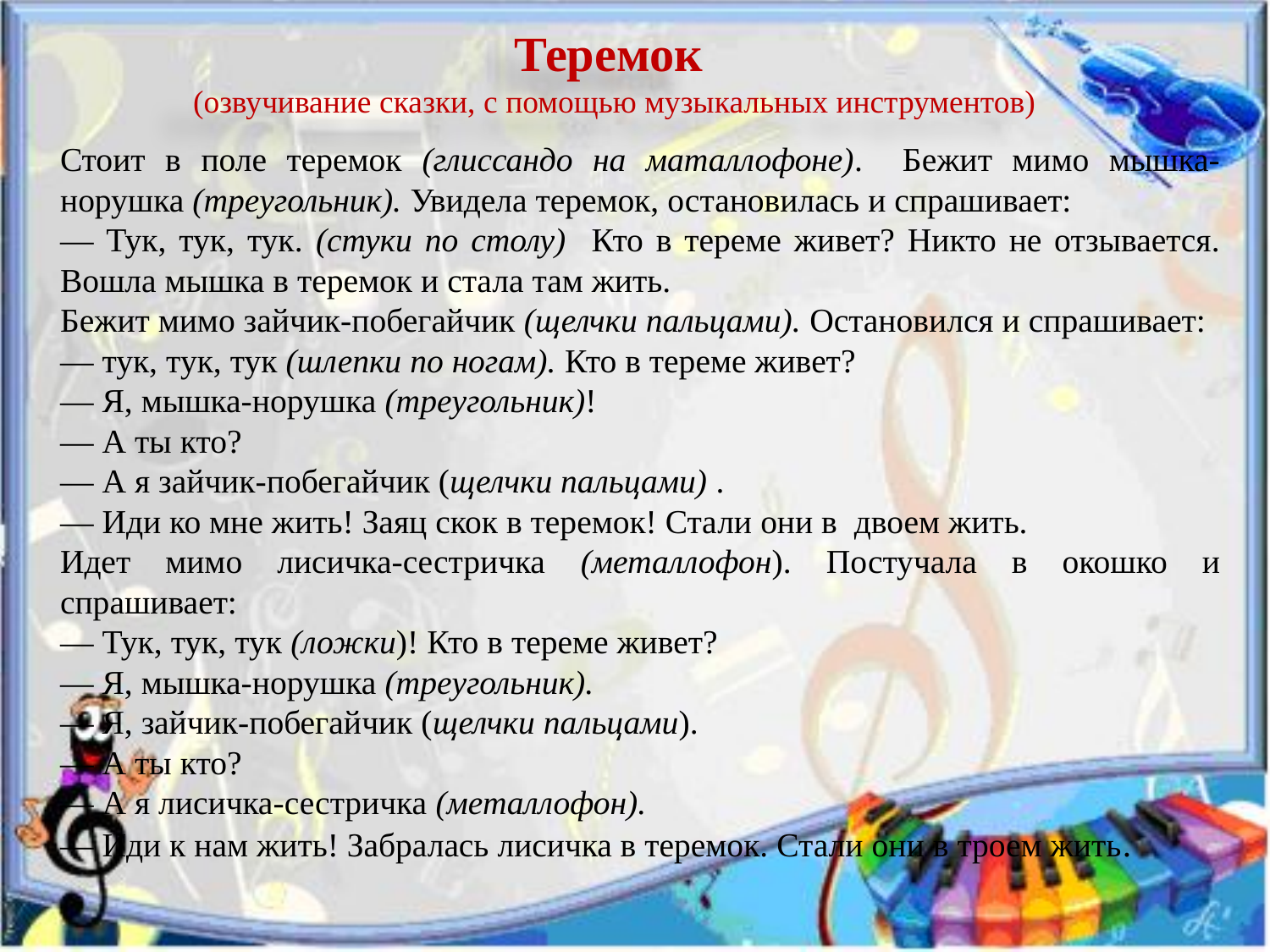

Теремок
(озвучивание сказки, с помощью музыкальных инструментов)
Стоит в поле теремок (глиссандо на маталлофоне).  Бежит мимо мышка-норушка (треугольник). Увидела теремок, остановилась и спрашивает:
— Тук, тук, тук. (стуки по столу)  Кто в тереме живет? Никто не отзывается. Вошла мышка в теремок и стала там жить.
Бежит мимо зайчик-побегайчик (щелчки пальцами). Остановился и спрашивает:
— тук, тук, тук (шлепки по ногам). Кто в тереме живет?
— Я, мышка-норушка (треугольник)!
— А ты кто?
— А я зайчик-побегайчик (щелчки пальцами) .
— Иди ко мне жить! Заяц скок в теремок! Стали они в  двоем жить.
Идет мимо лисичка-сестричка (металлофон). Постучала в окошко и спрашивает:
— Тук, тук, тук (ложки)! Кто в тереме живет?
— Я, мышка-норушка (треугольник).
— Я, зайчик-побегайчик (щелчки пальцами).
— А ты кто?
— А я лисичка-сестричка (металлофон).
— Иди к нам жить! Забралась лисичка в теремок. Стали они в троем жить.